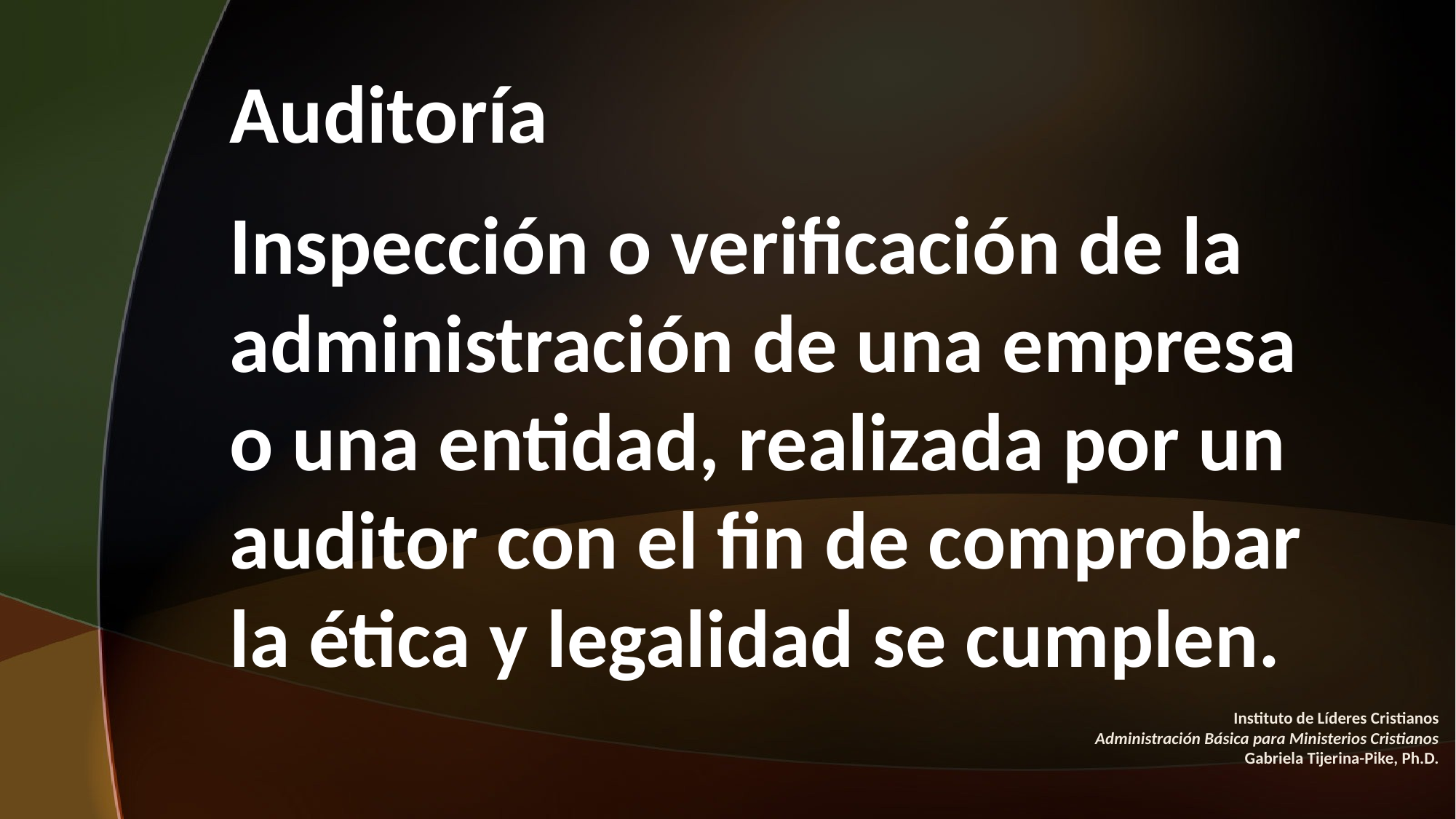

Auditoría

Inspección o verificación de la administración de una empresa o una entidad, realizada por un auditor con el fin de comprobar la ética y legalidad se cumplen.
Instituto de Líderes Cristianos
Administración Básica para Ministerios Cristianos
Gabriela Tijerina-Pike, Ph.D.